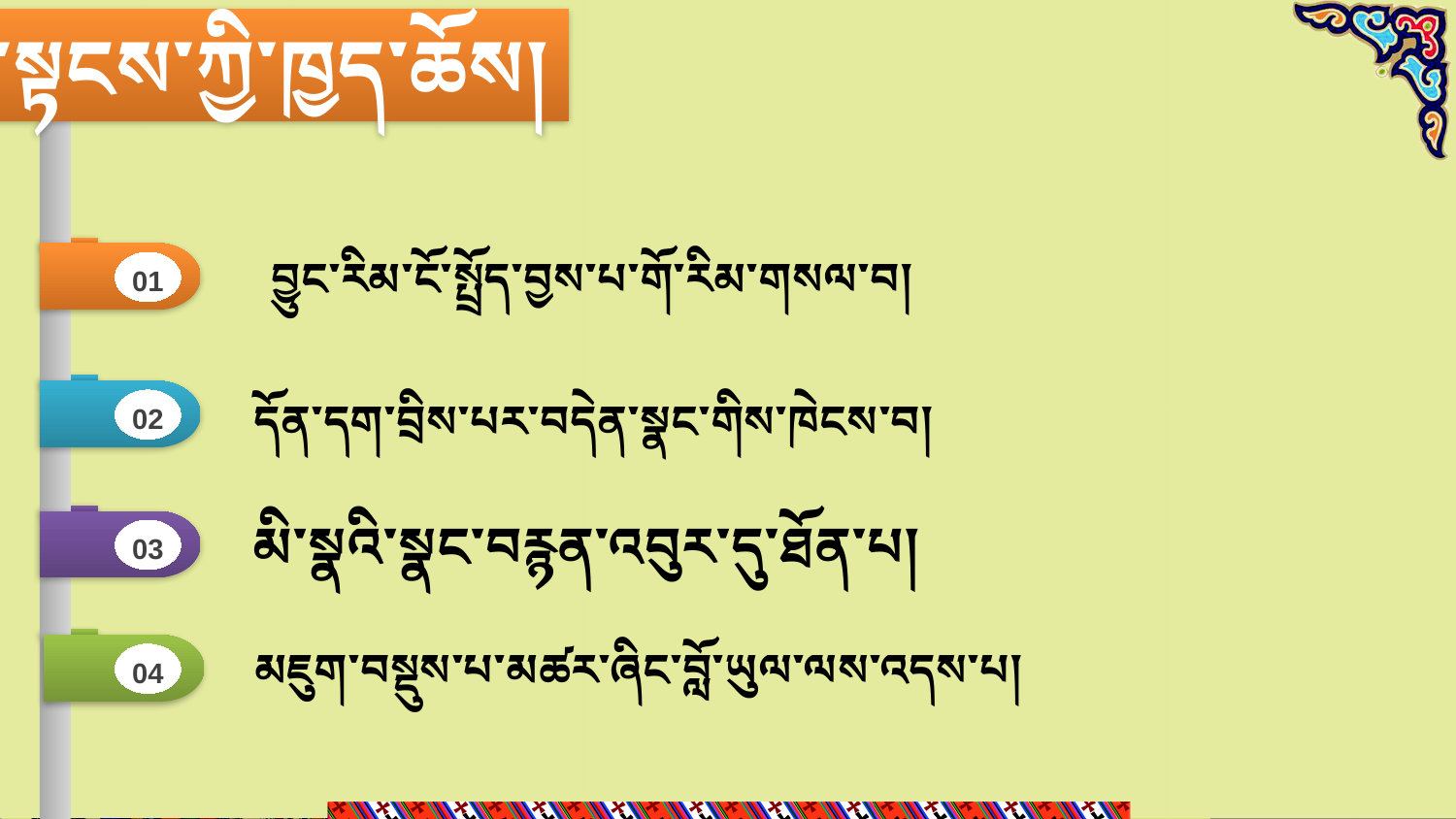

རྩོམ་སྟངས་ཀྱི་ཁྱད་ཆོས།

བྱུང་རིམ་ངོ་སྤྲོད་བྱས་པ་གོ་རིམ་གསལ་བ།

01
དོན་དག་བྲིས་པར་བདེན་སྣང་གིས་ཁེངས་བ།

02
མི་སྣའི་སྣང་བརྙན་འབུར་དུ་ཐོན་པ།

03
མཇུག་བསྡུས་པ་མཚར་ཞིང་བློ་ཡུལ་ལས་འདས་པ།

04